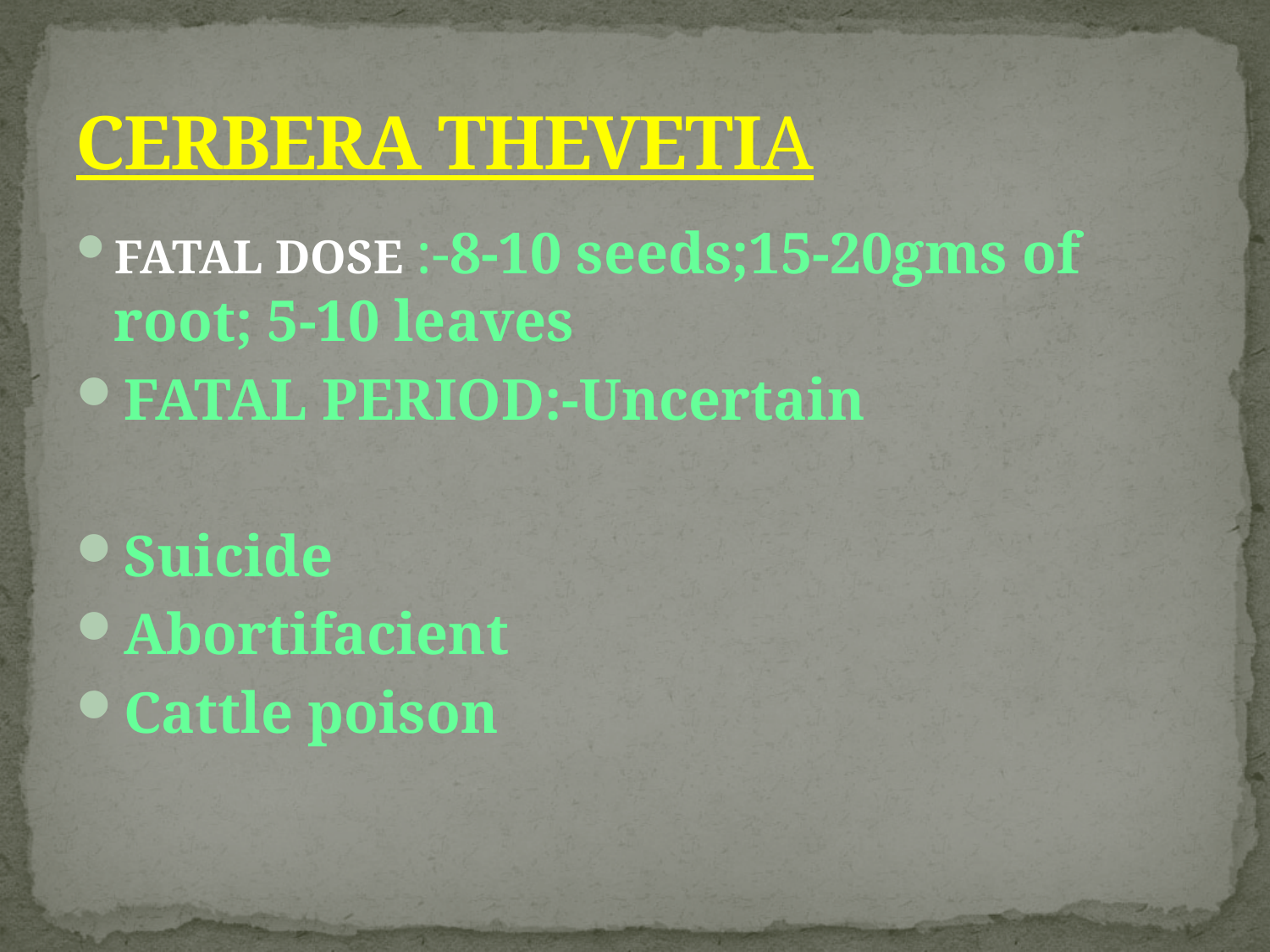

# CERBERA THEVETIA
FATAL DOSE :-8-10 seeds;15-20gms of root; 5-10 leaves
FATAL PERIOD:-Uncertain

Suicide
Abortifacient
Cattle poison